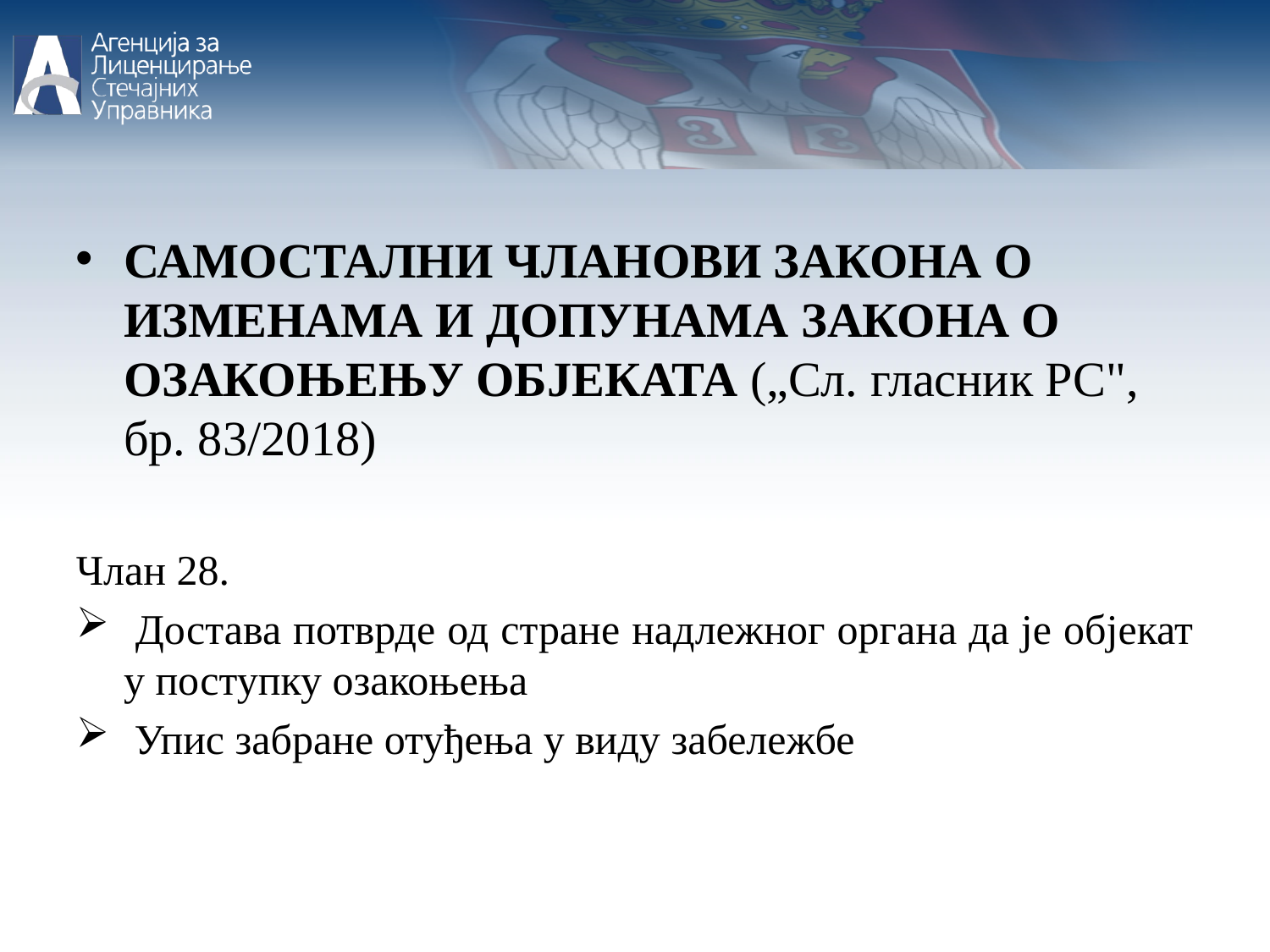

САМОСТАЛНИ ЧЛАНОВИ ЗАКОНА О ИЗМЕНАМА И ДОПУНАМА ЗАКОНА О ОЗАКОЊЕЊУ ОБЈЕКАТА („Сл. гласник РС", бр. 83/2018)

Члан 28.
 Достава потврде од стране надлежног органа да је објекат у поступку озакоњења
 Упис забране отуђења у виду забележбе